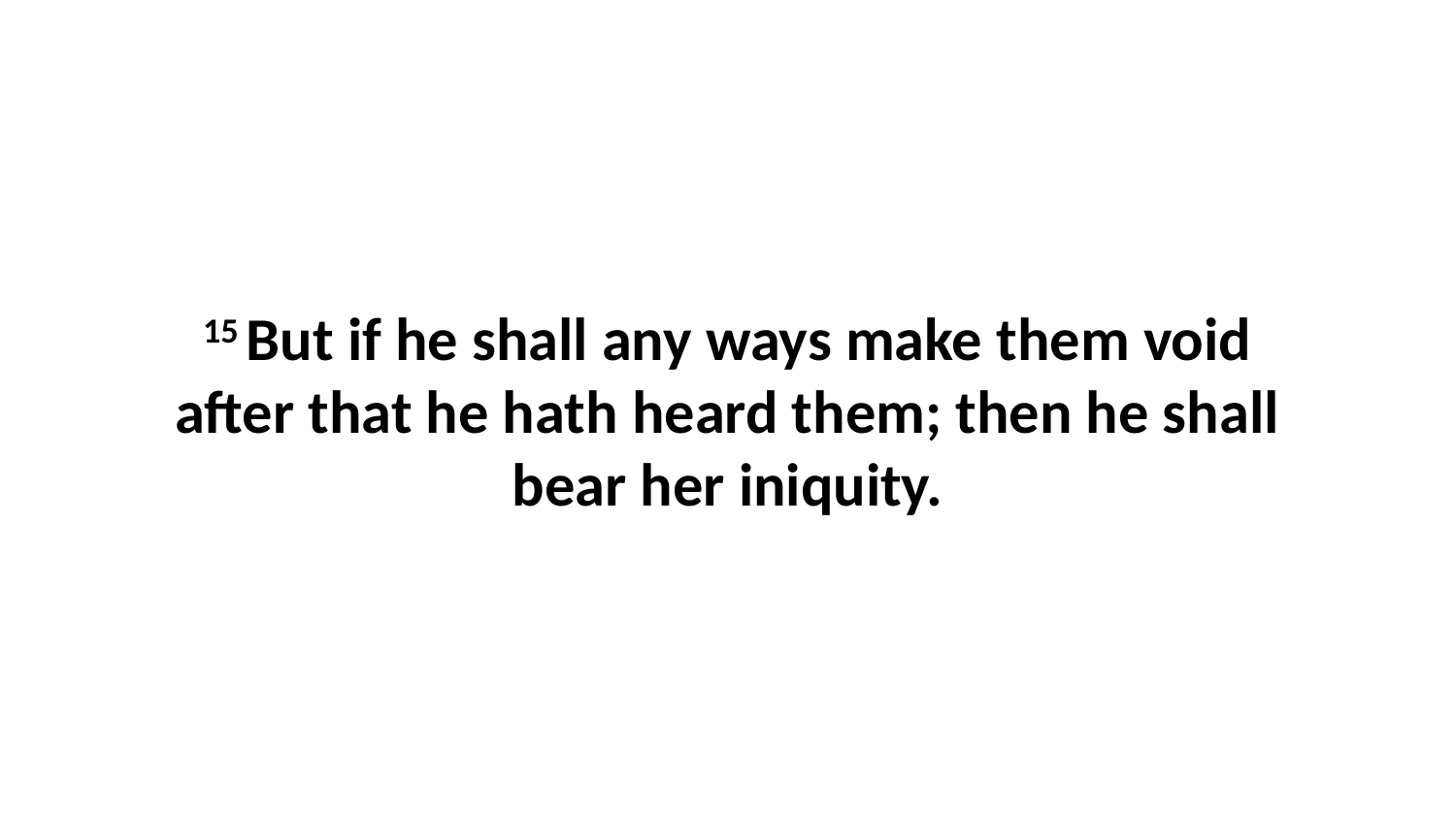

15 But if he shall any ways make them void after that he hath heard them; then he shall bear her iniquity.